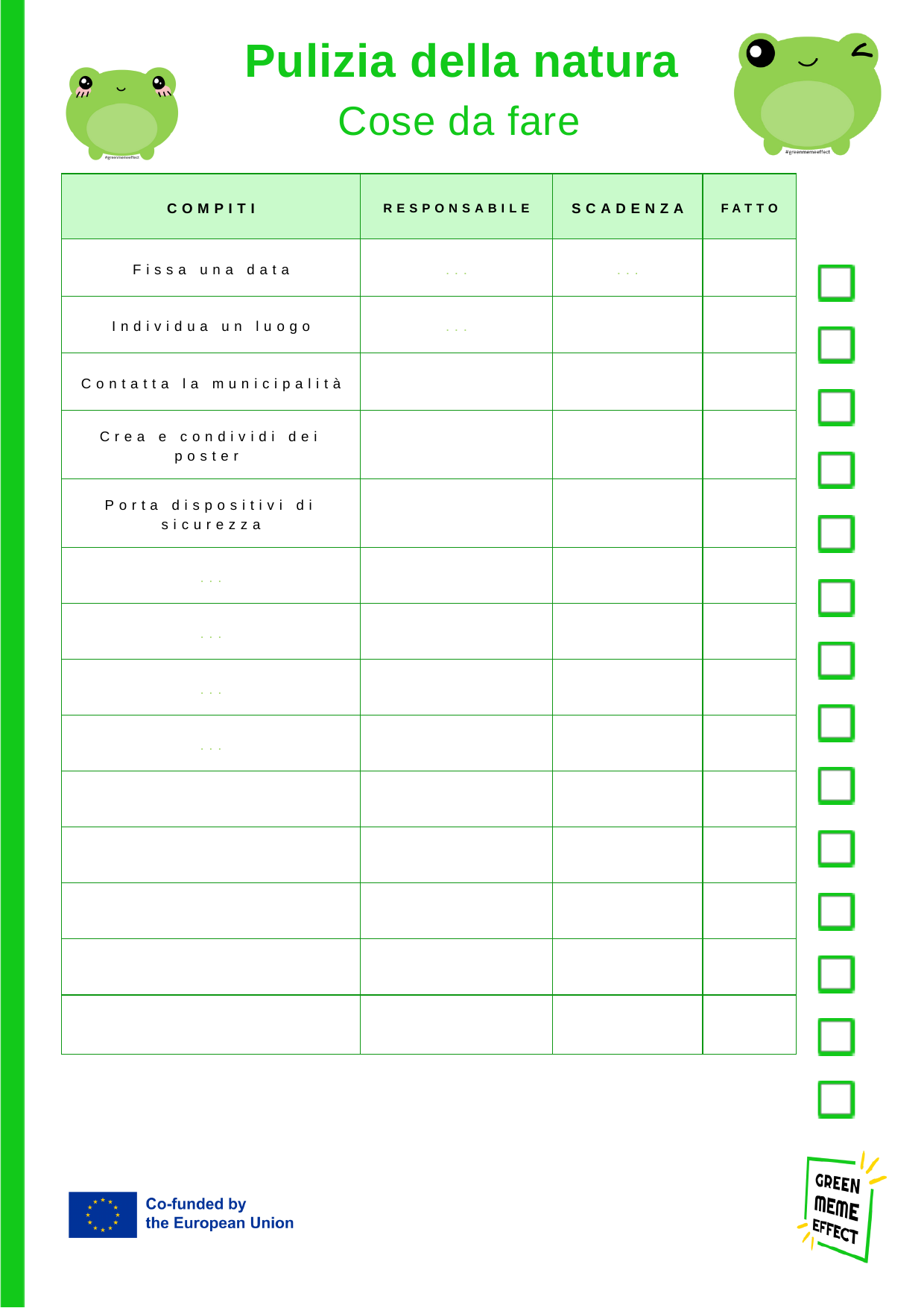

Pulizia della natura

Cose da fare
| COMPITI | RESPONSABILE | SCADENZA | FATTO |
| --- | --- | --- | --- |
| Fissa una data | ... | ... |  |
| Individua un luogo | ... |  |  |
| Contatta la municipalità |  |  |  |
| Crea e condividi dei poster |  |  |  |
| Porta dispositivi di sicurezza |  |  |  |
| ... |  |  |  |
| ... |  |  |  |
| ... |  |  |  |
| ... |  |  |  |
|  |  |  |  |
|  |  |  |  |
|  |  |  |  |
|  |  |  |  |
|  |  |  |  |